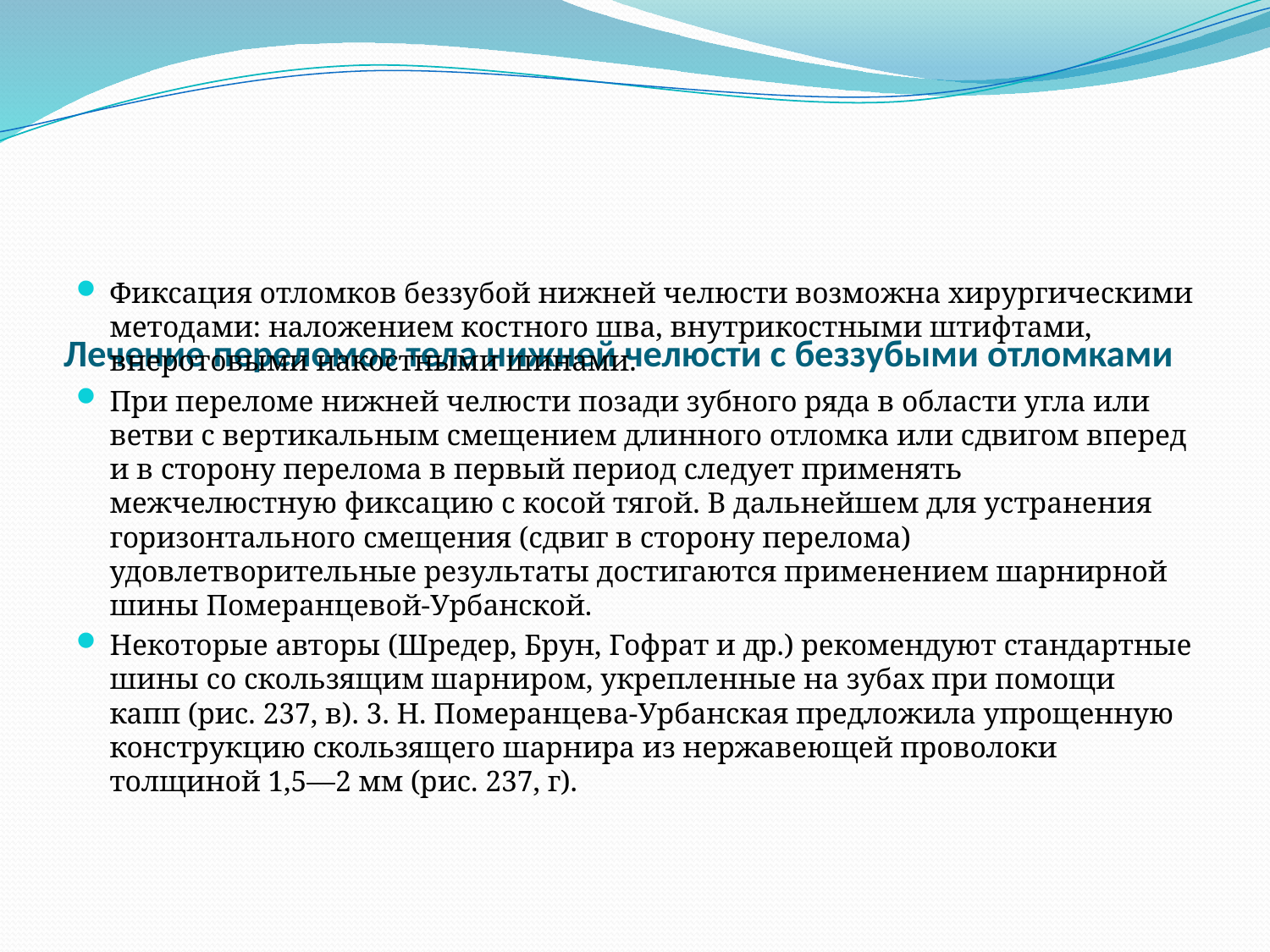

Фиксация отломков беззубой нижней челюсти возможна хирургическими методами: наложением костного шва, внутрикостными штифтами, внеротовыми накостными шинами.
При переломе нижней челюсти позади зубного ряда в области угла или ветви с вертикальным смещением длинного отломка или сдвигом вперед и в сторону перелома в первый период следует применять межчелюстную фиксацию с косой тягой. В дальнейшем для устранения горизонтального смещения (сдвиг в сторону перелома) удовлетворительные результаты достигаются применением шарнирной шины Померанцевой-Урбанской.
Некоторые авторы (Шредер, Брун, Гофрат и др.) рекомендуют стандартные шины со скользящим шарниром, укрепленные на зубах при помощи капп (рис. 237, в). 3. Н. Померанцева-Урбанская предложила упрощенную конструкцию скользящего шарнира из нержавеющей проволоки толщиной 1,5—2 мм (рис. 237, г).

# Лечение переломов тела нижней челюсти с беззубыми отломками